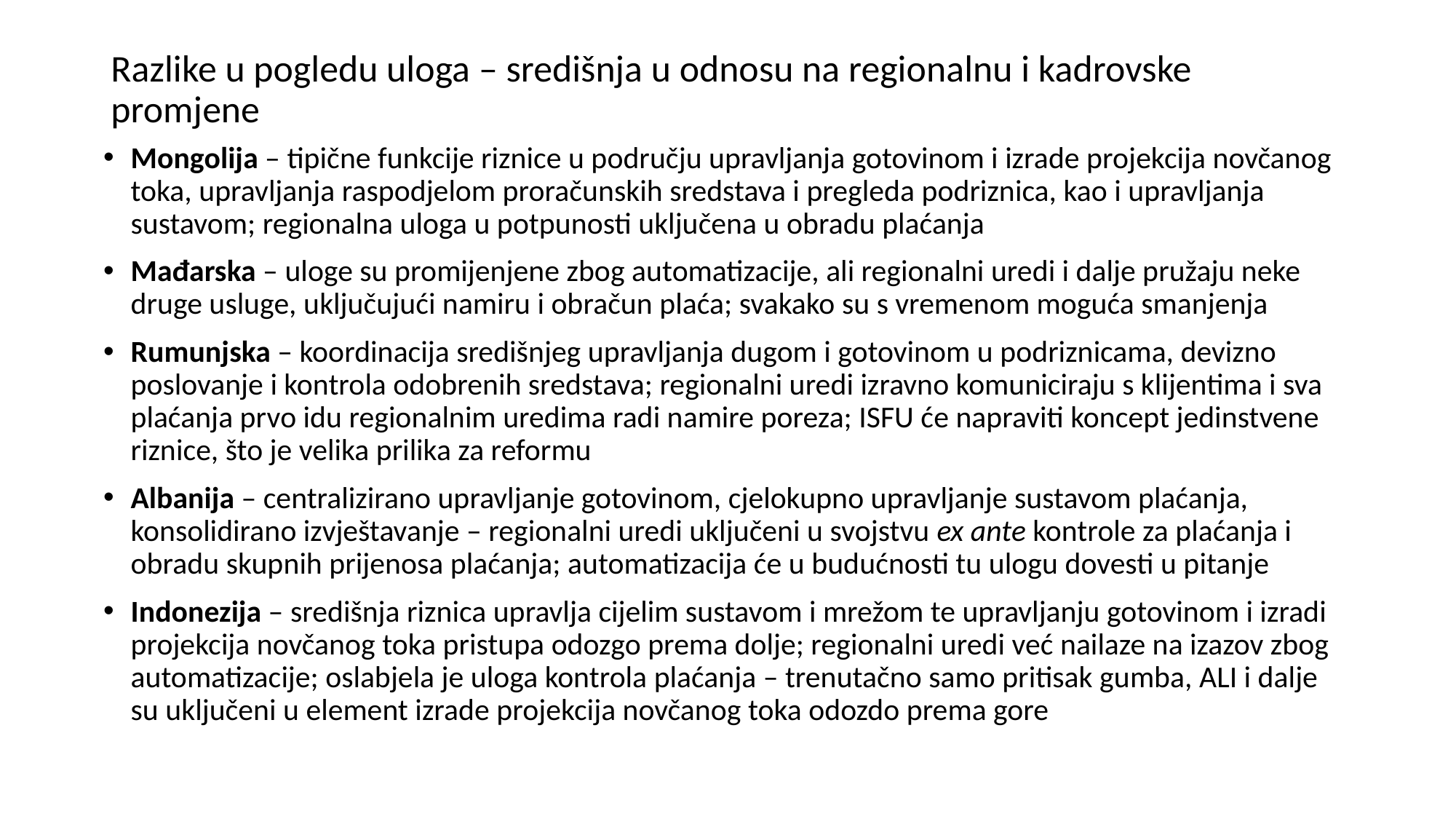

# Razlike u pogledu uloga – središnja u odnosu na regionalnu i kadrovske promjene
Mongolija – tipične funkcije riznice u području upravljanja gotovinom i izrade projekcija novčanog toka, upravljanja raspodjelom proračunskih sredstava i pregleda podriznica, kao i upravljanja sustavom; regionalna uloga u potpunosti uključena u obradu plaćanja
Mađarska – uloge su promijenjene zbog automatizacije, ali regionalni uredi i dalje pružaju neke druge usluge, uključujući namiru i obračun plaća; svakako su s vremenom moguća smanjenja
Rumunjska – koordinacija središnjeg upravljanja dugom i gotovinom u podriznicama, devizno poslovanje i kontrola odobrenih sredstava; regionalni uredi izravno komuniciraju s klijentima i sva plaćanja prvo idu regionalnim uredima radi namire poreza; ISFU će napraviti koncept jedinstvene riznice, što je velika prilika za reformu
Albanija – centralizirano upravljanje gotovinom, cjelokupno upravljanje sustavom plaćanja, konsolidirano izvještavanje – regionalni uredi uključeni u svojstvu ex ante kontrole za plaćanja i obradu skupnih prijenosa plaćanja; automatizacija će u budućnosti tu ulogu dovesti u pitanje
Indonezija – središnja riznica upravlja cijelim sustavom i mrežom te upravljanju gotovinom i izradi projekcija novčanog toka pristupa odozgo prema dolje; regionalni uredi već nailaze na izazov zbog automatizacije; oslabjela je uloga kontrola plaćanja – trenutačno samo pritisak gumba, ALI i dalje su uključeni u element izrade projekcija novčanog toka odozdo prema gore